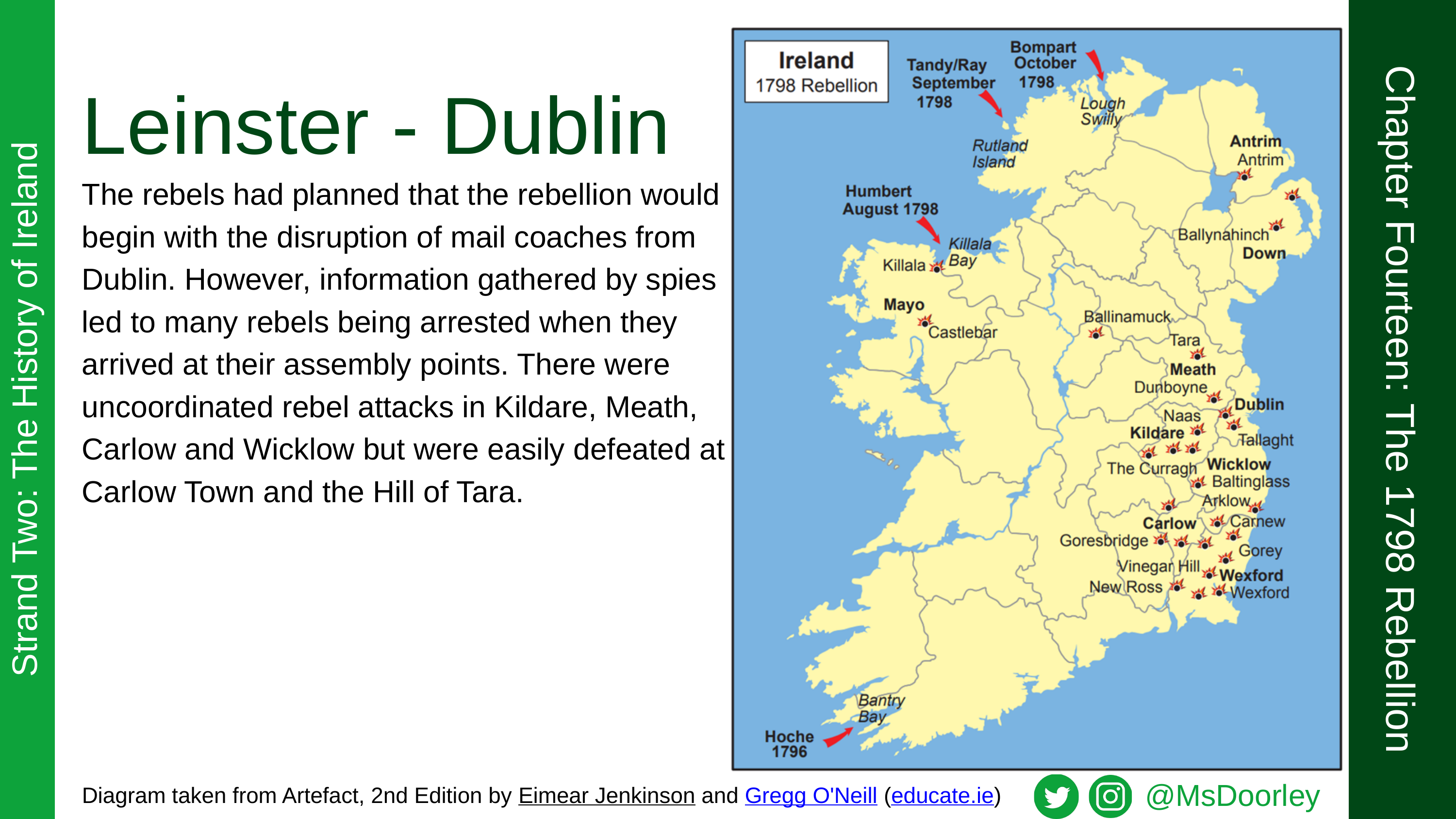

Leinster - Dublin
The rebels had planned that the rebellion would begin with the disruption of mail coaches from Dublin. However, information gathered by spies led to many rebels being arrested when they arrived at their assembly points. There were uncoordinated rebel attacks in Kildare, Meath, Carlow and Wicklow but were easily defeated at Carlow Town and the Hill of Tara.
Chapter Fourteen: The 1798 Rebellion
Strand Two: The History of Ireland

@MsDoorley

Diagram taken from Artefact, 2nd Edition by Eimear Jenkinson and Gregg O'Neill (educate.ie)